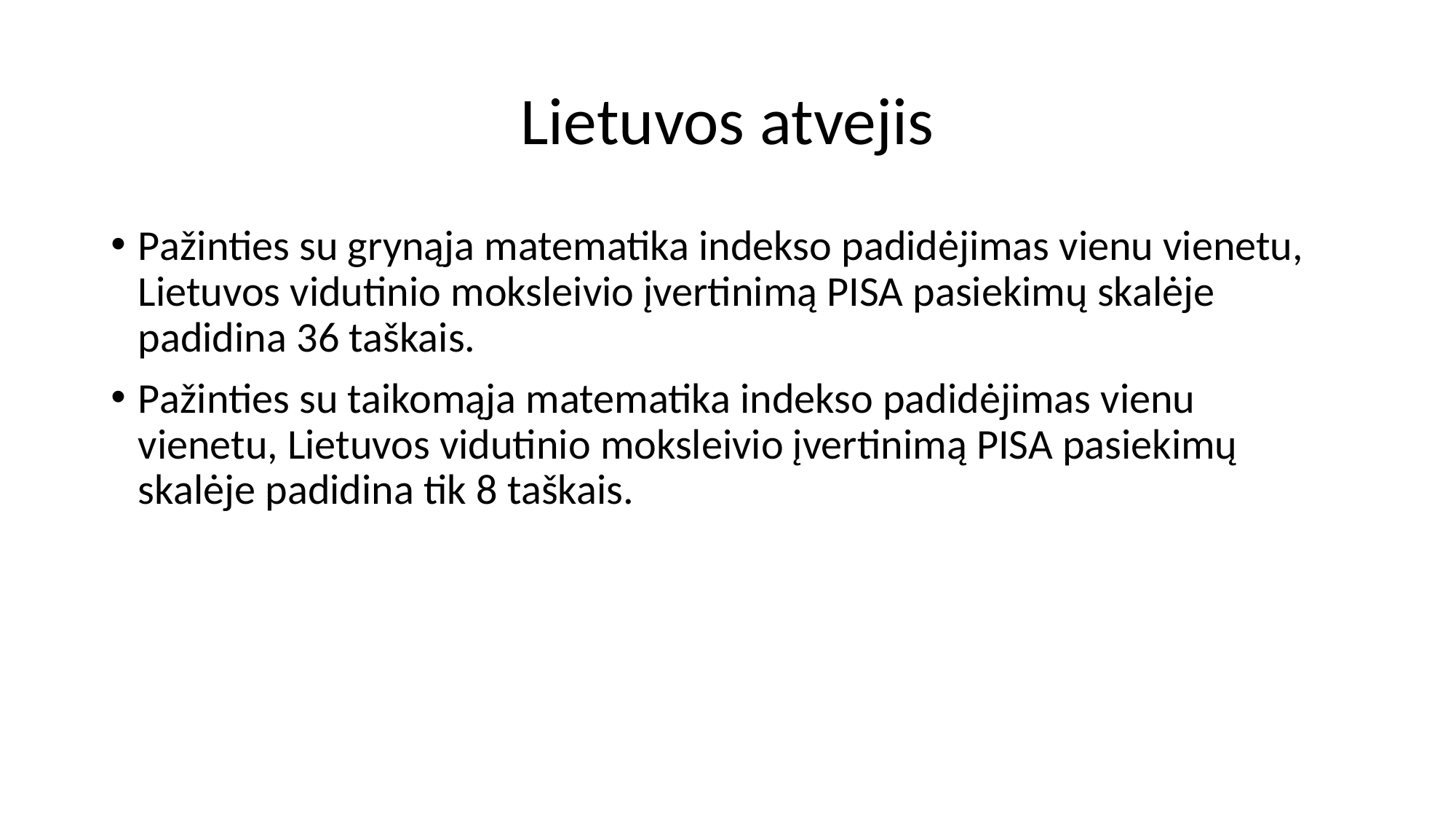

# Lietuvos atvejis
Pažinties su grynąja matematika indekso padidėjimas vienu vienetu, Lietuvos vidutinio moksleivio įvertinimą PISA pasiekimų skalėje padidina 36 taškais.
Pažinties su taikomąja matematika indekso padidėjimas vienu vienetu, Lietuvos vidutinio moksleivio įvertinimą PISA pasiekimų skalėje padidina tik 8 taškais.